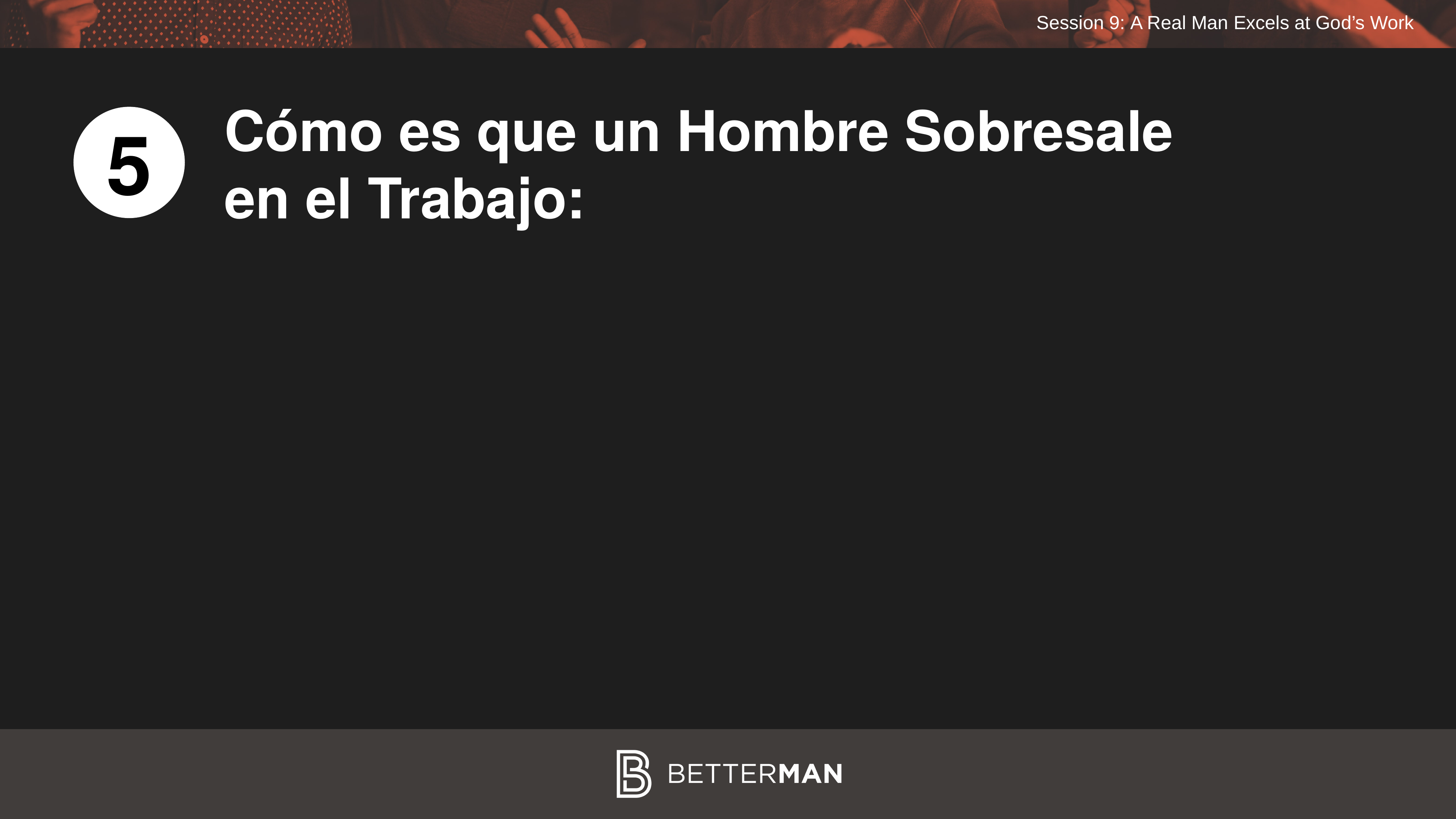

Cómo es que un Hombre Sobresale
en el Trabajo:
5